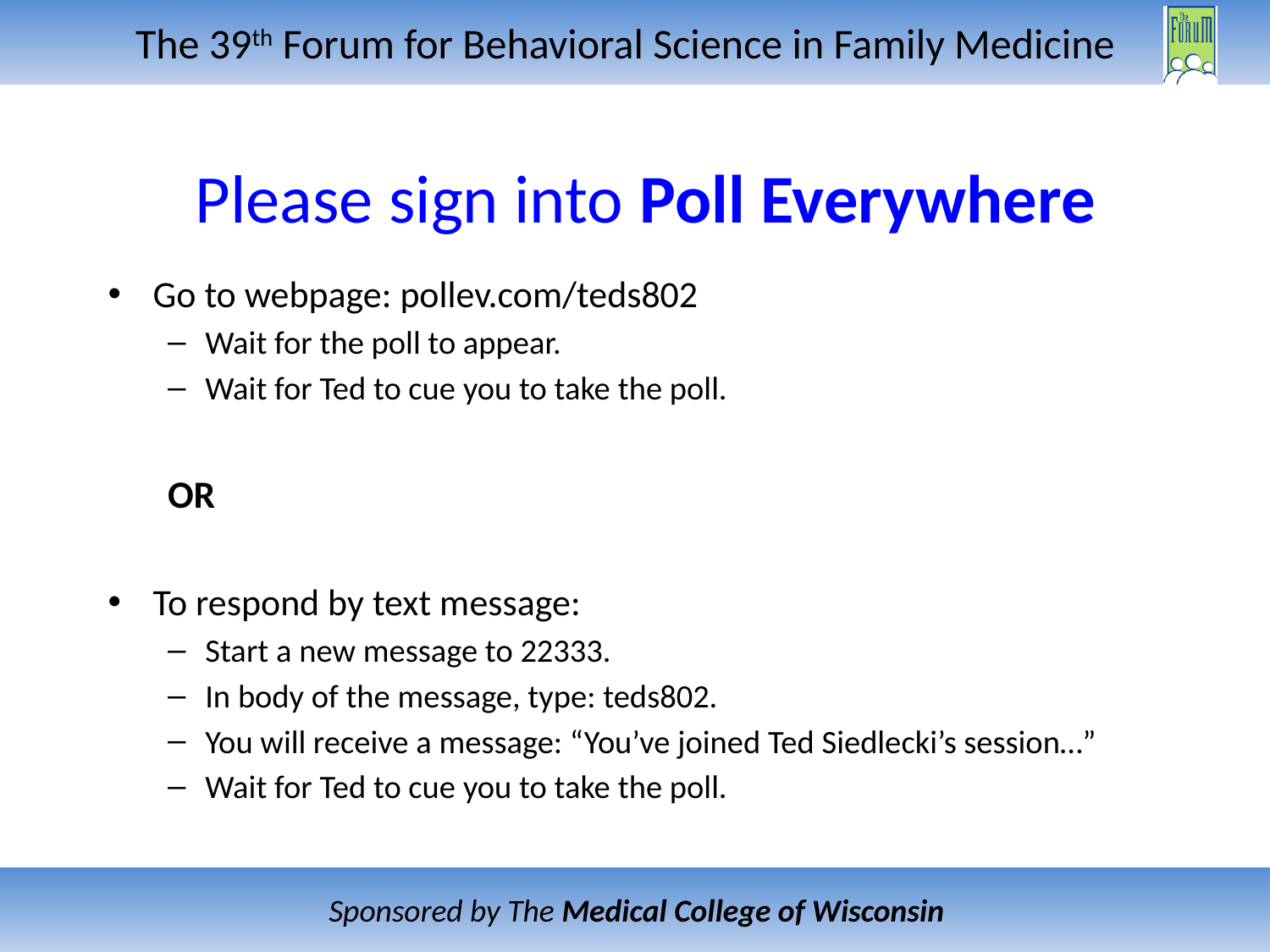

# Please sign into Poll Everywhere
Go to webpage: pollev.com/teds802
Wait for the poll to appear.
Wait for Ted to cue you to take the poll.

OR

To respond by text message:
Start a new message to 22333.
In body of the message, type: teds802.
You will receive a message: “You’ve joined Ted Siedlecki’s session…”
Wait for Ted to cue you to take the poll.